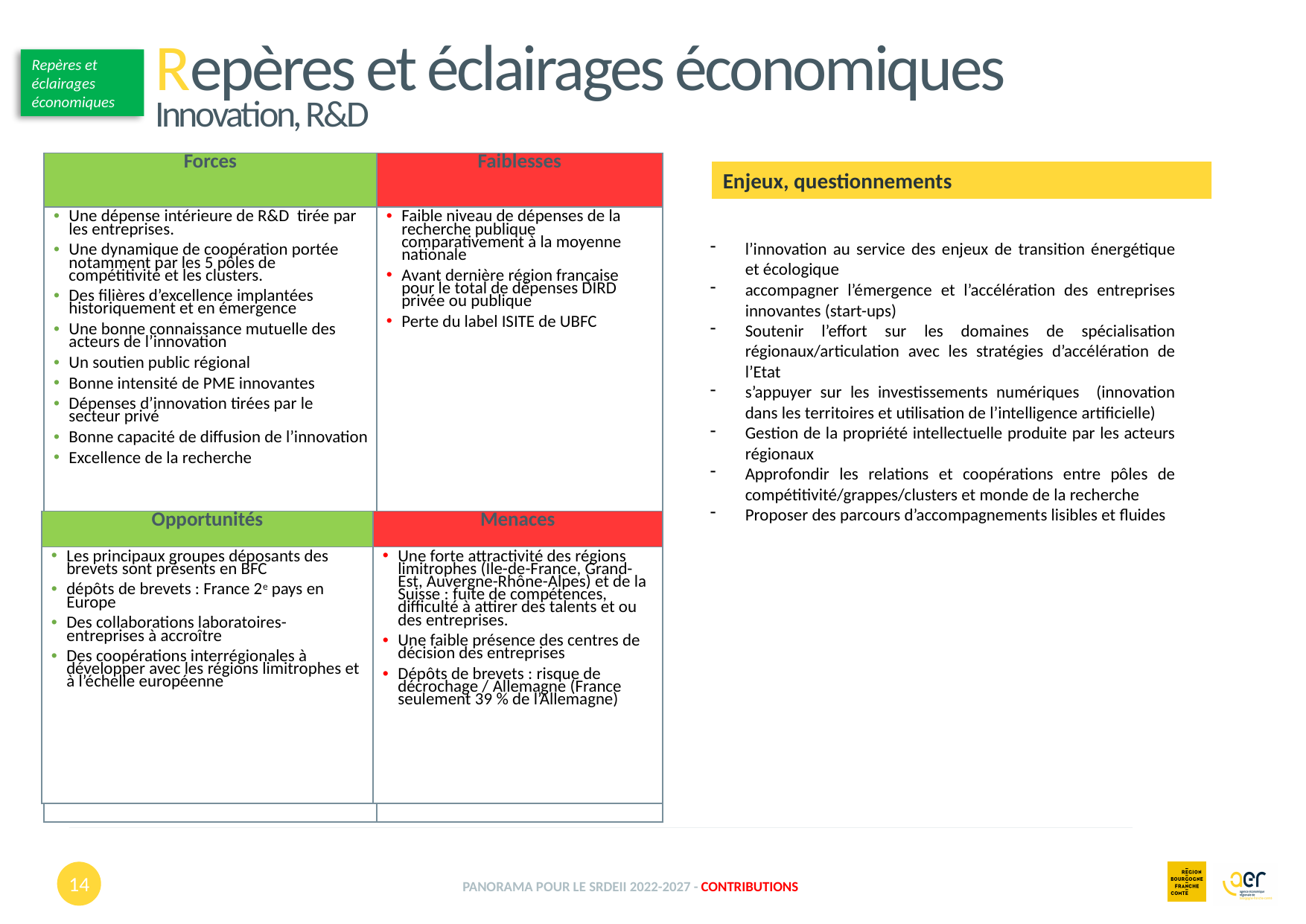

Repères et éclairages économiques
Innovation, R&D
Repères et éclairages économiques
| Forces | Faiblesses |
| --- | --- |
| Une dépense intérieure de R&D tirée par les entreprises. Une dynamique de coopération portée notamment par les 5 pôles de compétitivité et les clusters. Des filières d’excellence implantées historiquement et en émergence Une bonne connaissance mutuelle des acteurs de l’innovation Un soutien public régional Bonne intensité de PME innovantes Dépenses d’innovation tirées par le secteur privé Bonne capacité de diffusion de l’innovation Excellence de la recherche | Faible niveau de dépenses de la recherche publique comparativement à la moyenne nationale Avant dernière région française pour le total de dépenses DIRD privée ou publique Perte du label ISITE de UBFC |
Enjeux, questionnements

l’innovation au service des enjeux de transition énergétique et écologique
accompagner l’émergence et l’accélération des entreprises innovantes (start-ups)
Soutenir l’effort sur les domaines de spécialisation régionaux/articulation avec les stratégies d’accélération de l’Etat
s’appuyer sur les investissements numériques  (innovation dans les territoires et utilisation de l’intelligence artificielle)
Gestion de la propriété intellectuelle produite par les acteurs régionaux
Approfondir les relations et coopérations entre pôles de compétitivité/grappes/clusters et monde de la recherche
Proposer des parcours d’accompagnements lisibles et fluides
| Opportunités | Menaces |
| --- | --- |
| Les principaux groupes déposants des brevets sont présents en BFC dépôts de brevets : France 2e pays en Europe Des collaborations laboratoires-entreprises à accroître Des coopérations interrégionales à développer avec les régions limitrophes et à l’échelle européenne | Une forte attractivité des régions limitrophes (Ile-de-France, Grand-Est, Auvergne-Rhône-Alpes) et de la Suisse : fuite de compétences, difficulté à attirer des talents et ou des entreprises. Une faible présence des centres de décision des entreprises Dépôts de brevets : risque de décrochage / Allemagne (France seulement 39 % de l’Allemagne) |
14
Panorama pour le SRDEII 2022-2027 - contributions